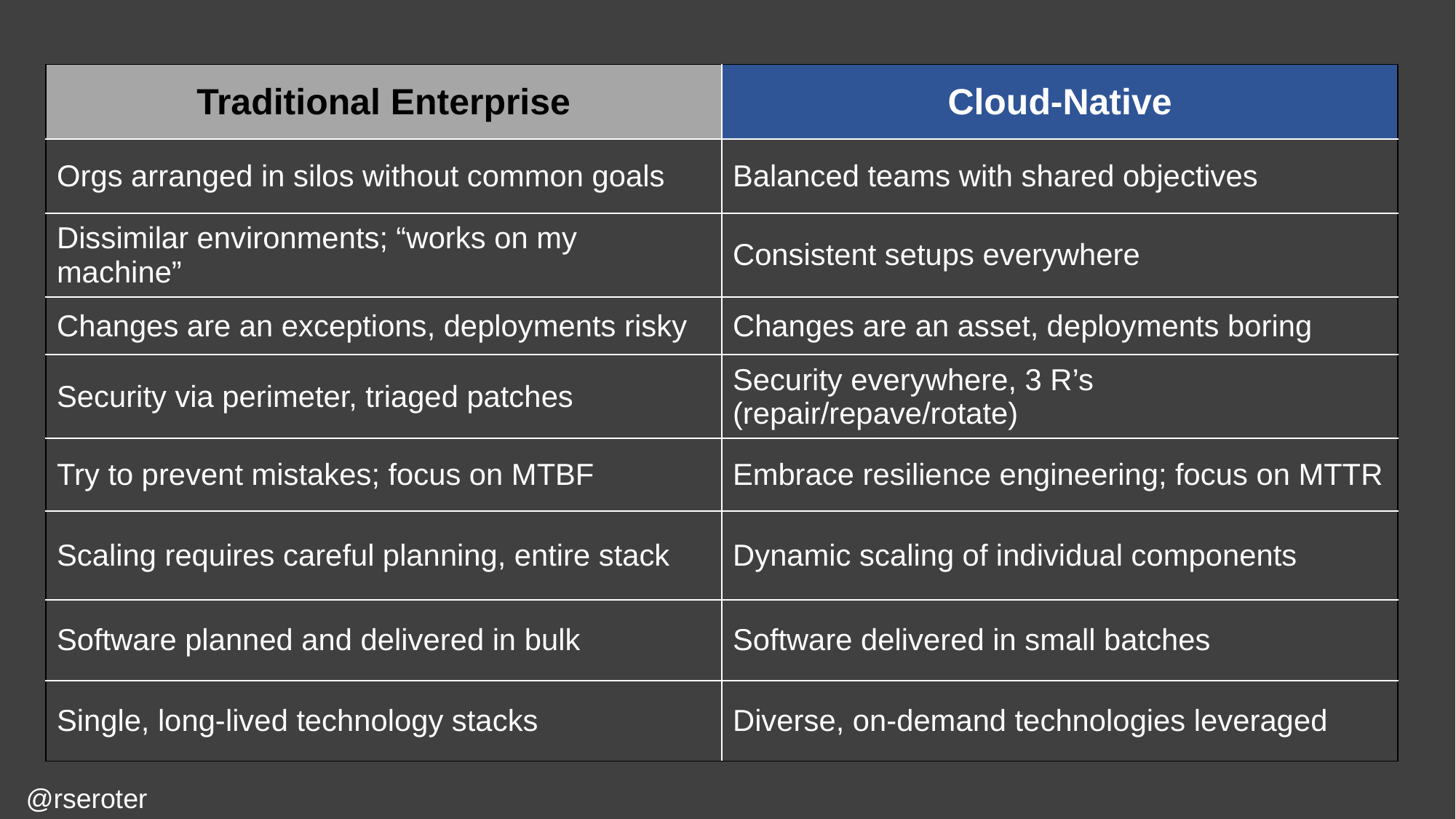

| Traditional Enterprise | Cloud-Native |
| --- | --- |
| Orgs arranged in silos without common goals | Balanced teams with shared objectives |
| Dissimilar environments; “works on my machine” | Consistent setups everywhere |
| Changes are an exceptions, deployments risky | Changes are an asset, deployments boring |
| Security via perimeter, triaged patches | Security everywhere, 3 R’s (repair/repave/rotate) |
| Try to prevent mistakes; focus on MTBF | Embrace resilience engineering; focus on MTTR |
| Scaling requires careful planning, entire stack | Dynamic scaling of individual components |
| Software planned and delivered in bulk | Software delivered in small batches |
| Single, long-lived technology stacks | Diverse, on-demand technologies leveraged |
@rseroter